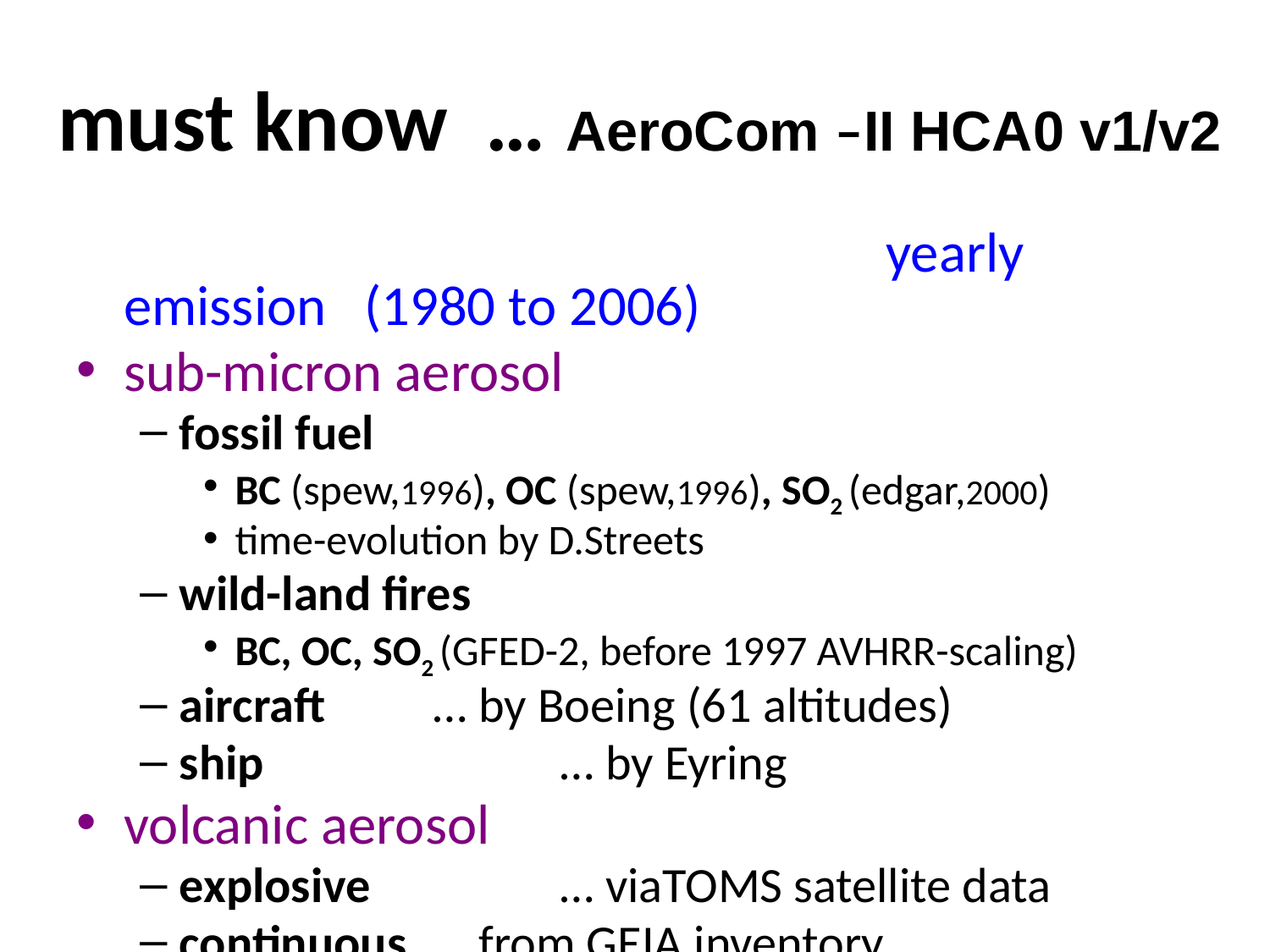

yearly emission   (1980 to 2006)
sub-micron aerosol
fossil fuel
BC (spew,1996), OC (spew,1996), SO2 (edgar,2000)
time-evolution by D.Streets
wild-land fires
BC, OC, SO2 (GFED-2, before 1997 AVHRR-scaling)
aircraft  	… by Boeing (61 altitudes)
ship			… by Eyring
volcanic aerosol
explosive 		… viaTOMS satellite data
continuous 	… from GEIA inventory
must know  … AeroCom –II HCA0 v1/v2